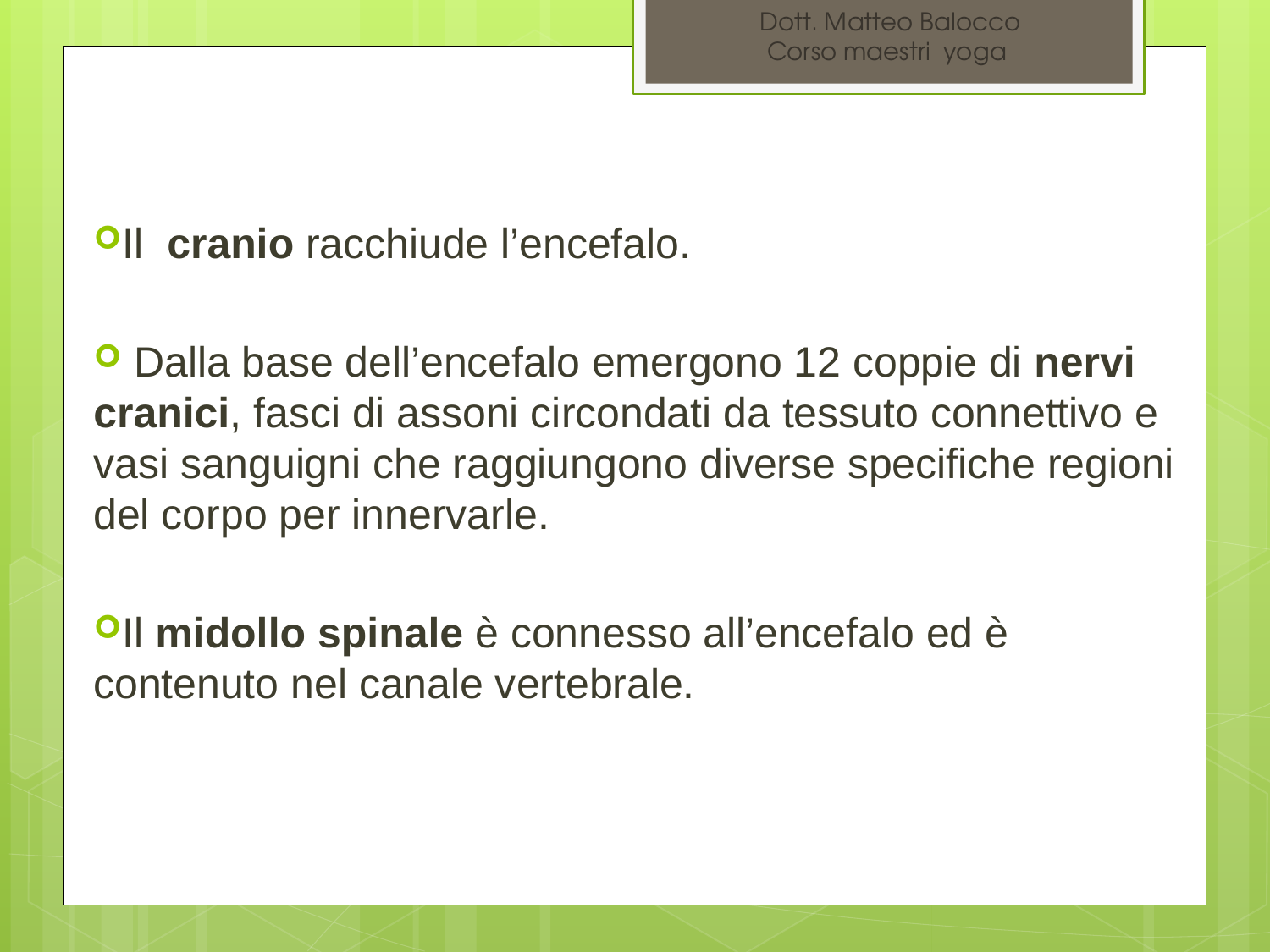

Dott. Matteo Balocco
Corso maestri  yoga
Il  cranio racchiude l’encefalo.

 Dalla base dell’encefalo emergono 12 coppie di nervi cranici, fasci di assoni circondati da tessuto connettivo e vasi sanguigni che raggiungono diverse specifiche regioni del corpo per innervarle.

Il midollo spinale è connesso all’encefalo ed è contenuto nel canale vertebrale.